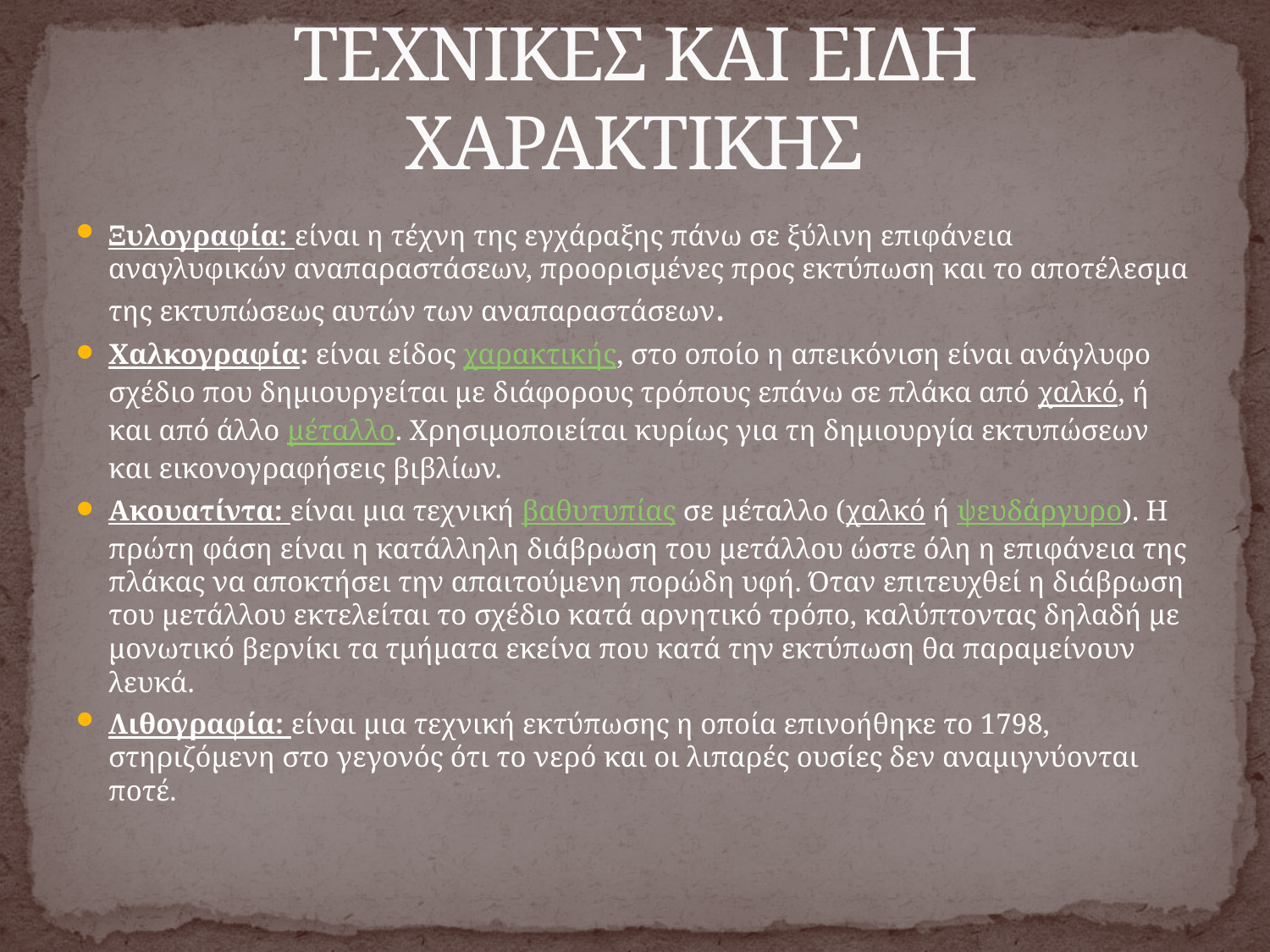

# ΤΕΧΝΙΚΕΣ ΚΑΙ ΕΙΔΗ ΧΑΡΑΚΤΙΚΗΣ
Ξυλογραφία: είναι η τέχνη της εγχάραξης πάνω σε ξύλινη επιφάνεια αναγλυφικών αναπαραστάσεων, προορισμένες προς εκτύπωση και το αποτέλεσμα της εκτυπώσεως αυτών των αναπαραστάσεων.
Χαλκογραφία: είναι είδος χαρακτικής, στο οποίο η απεικόνιση είναι ανάγλυφο σχέδιο που δημιουργείται με διάφορους τρόπους επάνω σε πλάκα από χαλκό, ή και από άλλο μέταλλο. Χρησιμοποιείται κυρίως για τη δημιουργία εκτυπώσεων και εικονογραφήσεις βιβλίων.
Ακουατίντα: είναι μια τεχνική βαθυτυπίας σε μέταλλο (χαλκό ή ψευδάργυρο). Η πρώτη φάση είναι η κατάλληλη διάβρωση του μετάλλου ώστε όλη η επιφάνεια της πλάκας να αποκτήσει την απαιτούμενη πορώδη υφή. Όταν επιτευχθεί η διάβρωση του μετάλλου εκτελείται το σχέδιο κατά αρνητικό τρόπο, καλύπτοντας δηλαδή με μονωτικό βερνίκι τα τμήματα εκείνα που κατά την εκτύπωση θα παραμείνουν λευκά.
Λιθογραφία: είναι μια τεχνική εκτύπωσης η οποία επινοήθηκε το 1798, στηριζόμενη στο γεγονός ότι το νερό και οι λιπαρές ουσίες δεν αναμιγνύονται ποτέ.